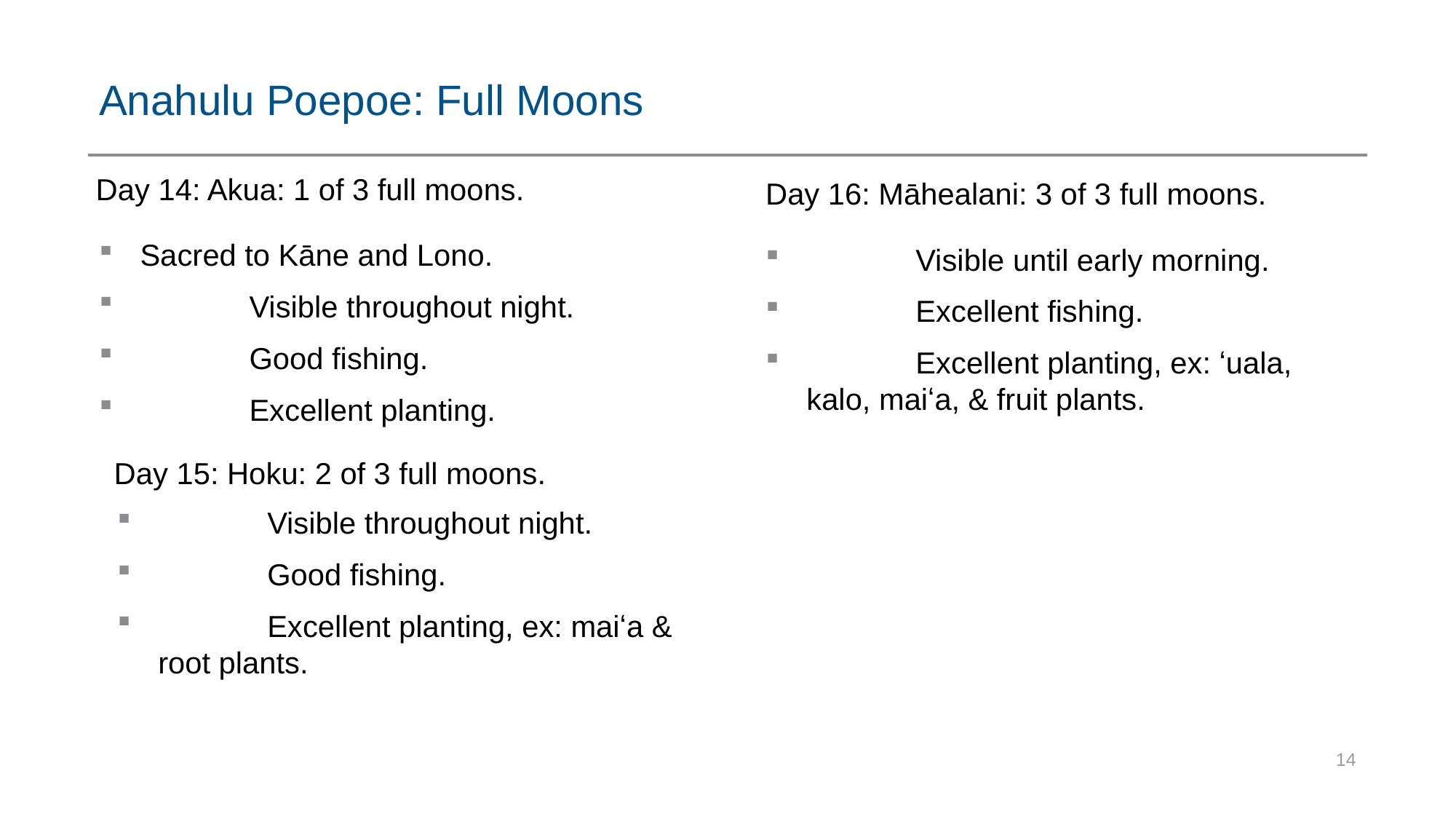

# Anahulu Poepoe: Full Moons
Day 14: Akua: 1 of 3 full moons.
Day 16: Māhealani: 3 of 3 full moons.
Sacred to Kāne and Lono.
	Visible throughout night.
	Good fishing.
	Excellent planting.

	Visible until early morning.
	Excellent fishing.
	Excellent planting, ex: ʻuala, kalo, maiʻa, & fruit plants.

Day 15: Hoku: 2 of 3 full moons.
	Visible throughout night.
	Good fishing.
	Excellent planting, ex: maiʻa & root plants.

14